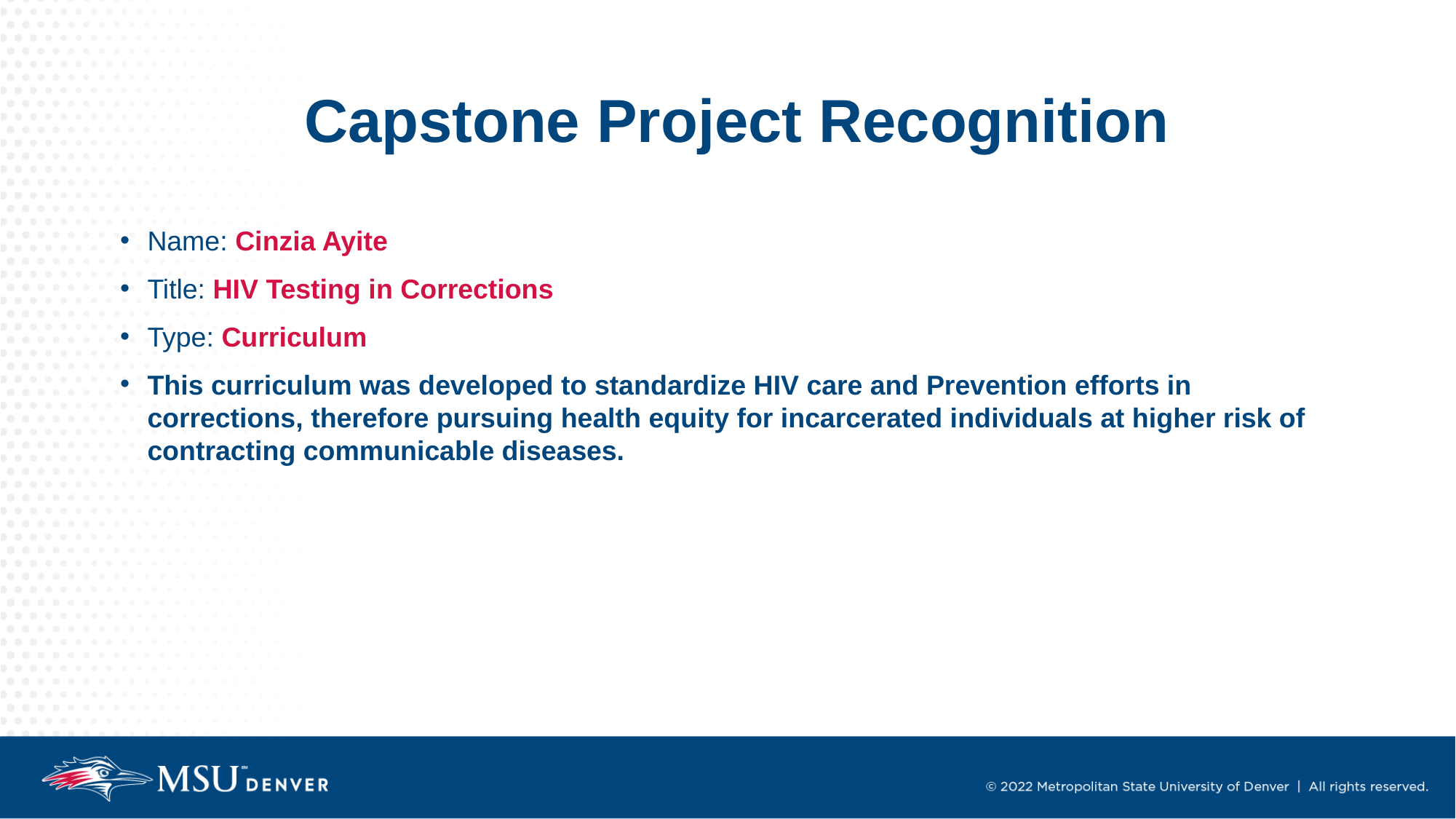

# Capstone Project Recognition
Name: Cinzia Ayite
Title: HIV Testing in Corrections
Type: Curriculum
This curriculum was developed to standardize HIV care and Prevention efforts in corrections, therefore pursuing health equity for incarcerated individuals at higher risk of contracting communicable diseases.